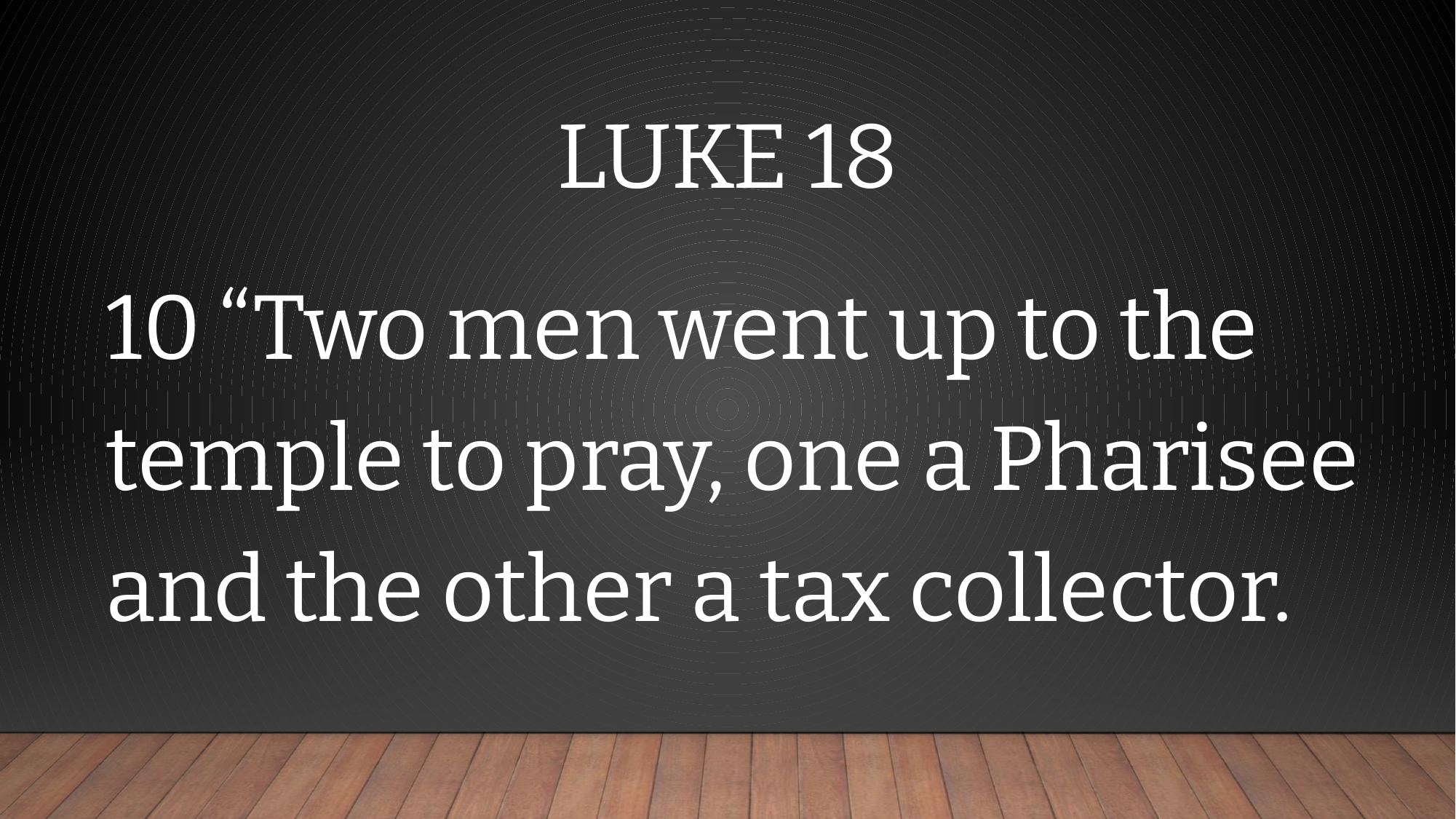

# Luke 18
10 “Two men went up to the temple to pray, one a Pharisee and the other a tax collector.